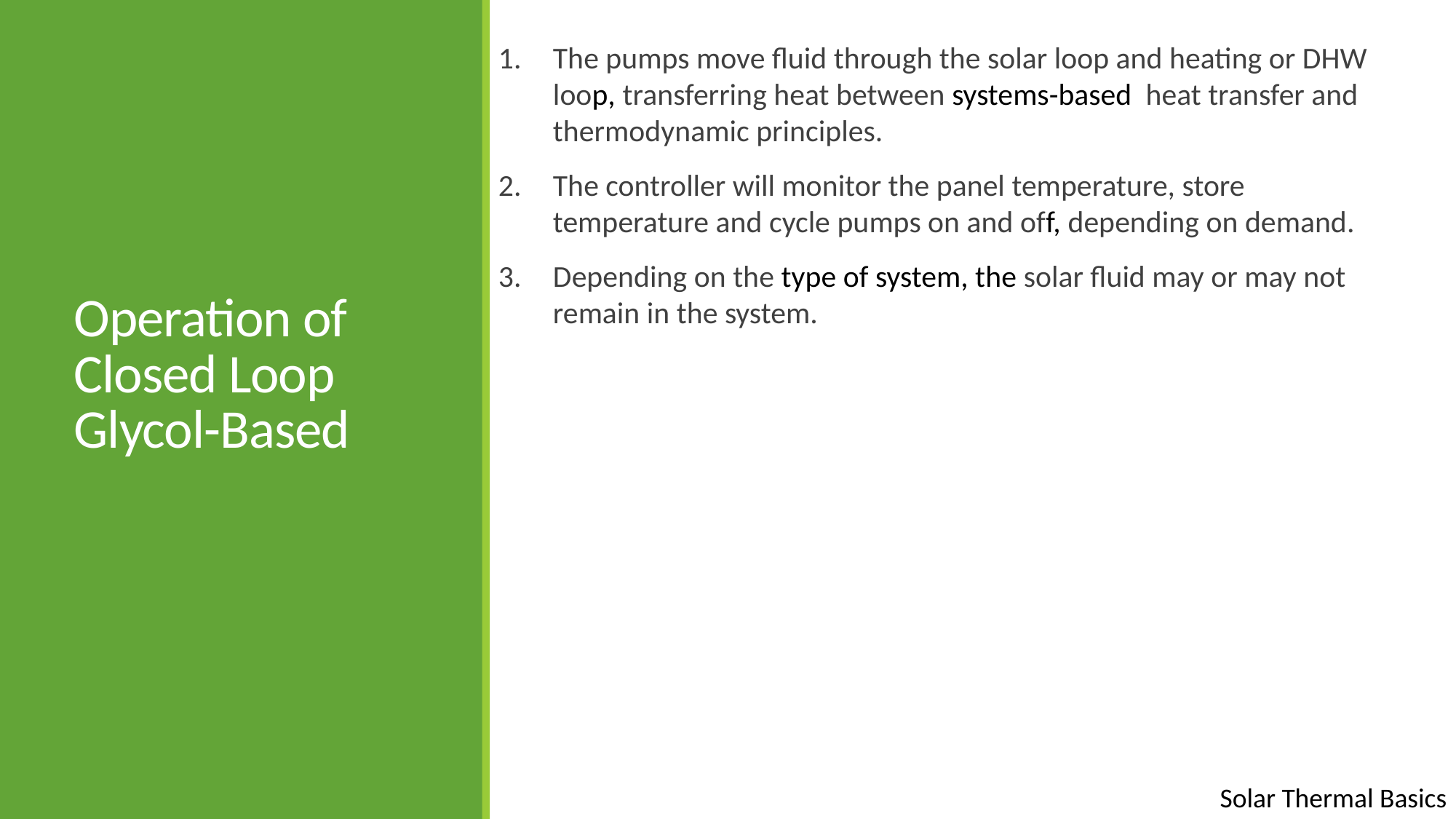

The pumps move fluid through the solar loop and heating or DHW loop, transferring heat between systems-based  heat transfer and thermodynamic principles.
The controller will monitor the panel temperature, store temperature and cycle pumps on and off, depending on demand.
Depending on the type of system, the solar fluid may or may not remain in the system.
# Operation of Closed Loop Glycol-Based